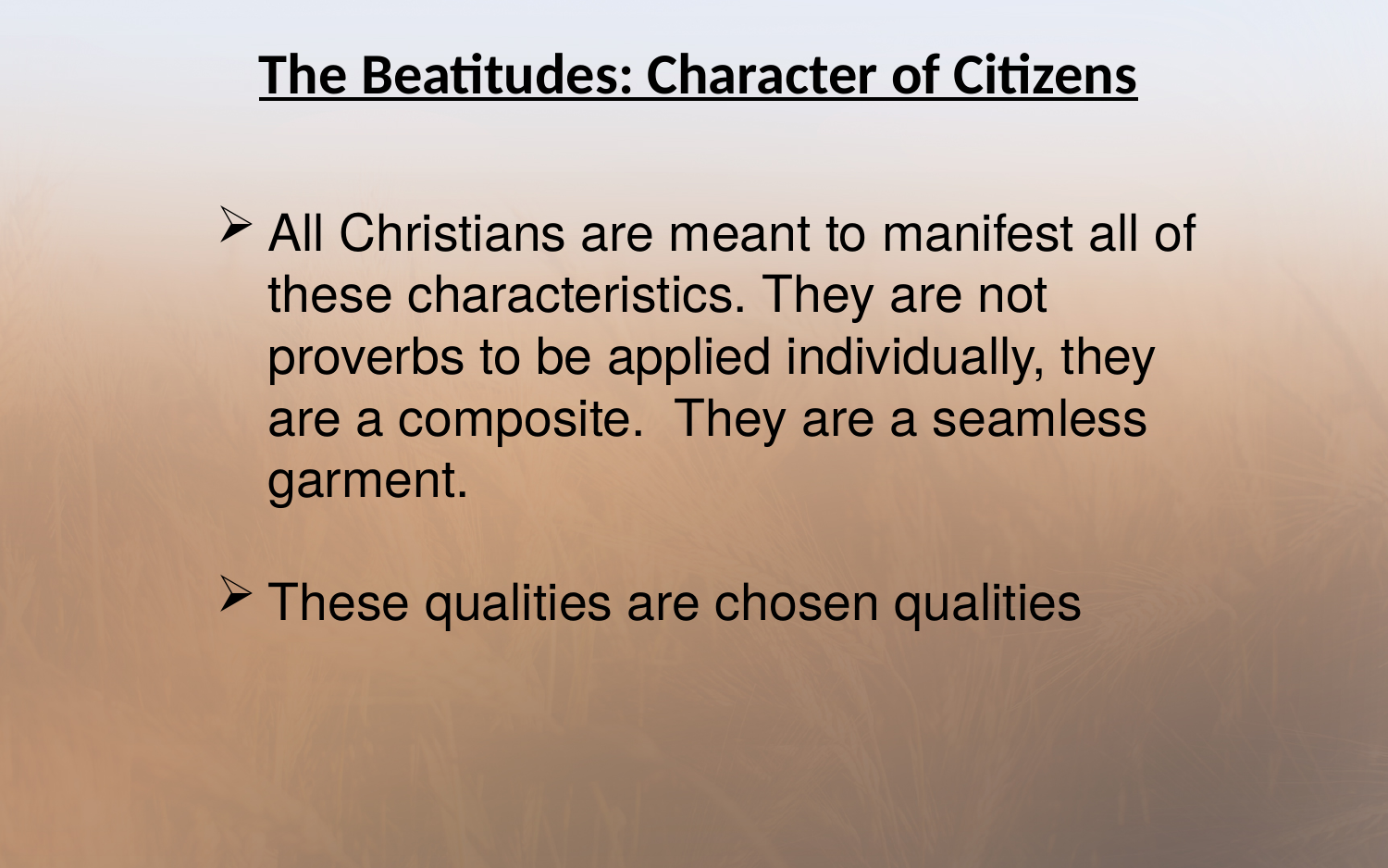

The Beatitudes: Character of Citizens
All Christians are meant to manifest all of these characteristics. They are not proverbs to be applied individually, they are a composite.  They are a seamless garment.

These qualities are chosen qualities